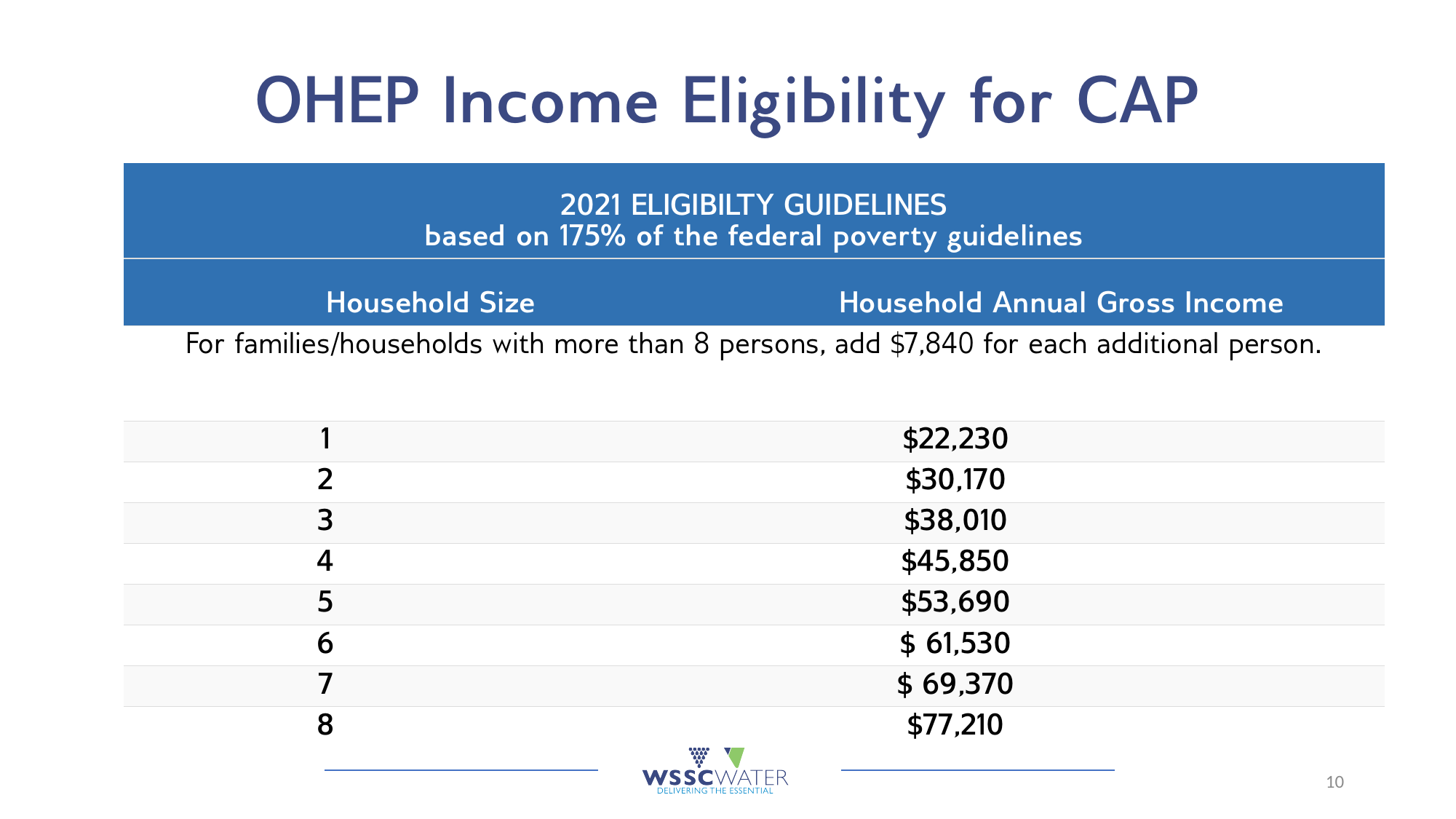

# OHEP Income Eligibility for CAP
| 2021 ELIGIBILTY GUIDELINES based on 175% of the federal poverty guidelines |  |  |
| --- | --- | --- |
| Household Size | Household Annual Gross Income | Household Annual Gross Income |
| For families/households with more than 8 persons, add $7,840 for each additional person. |  |  |
| 1 | $22,230 |  |
| 2 | $30,170 |  |
| 3 | $38,010 |  |
| 4 | $45,850 |  |
| 5 | $53,690 |  |
| 6 | $ 61,530 |  |
| 7 | $ 69,370 |  |
| 8 | $77,210 |  |
10